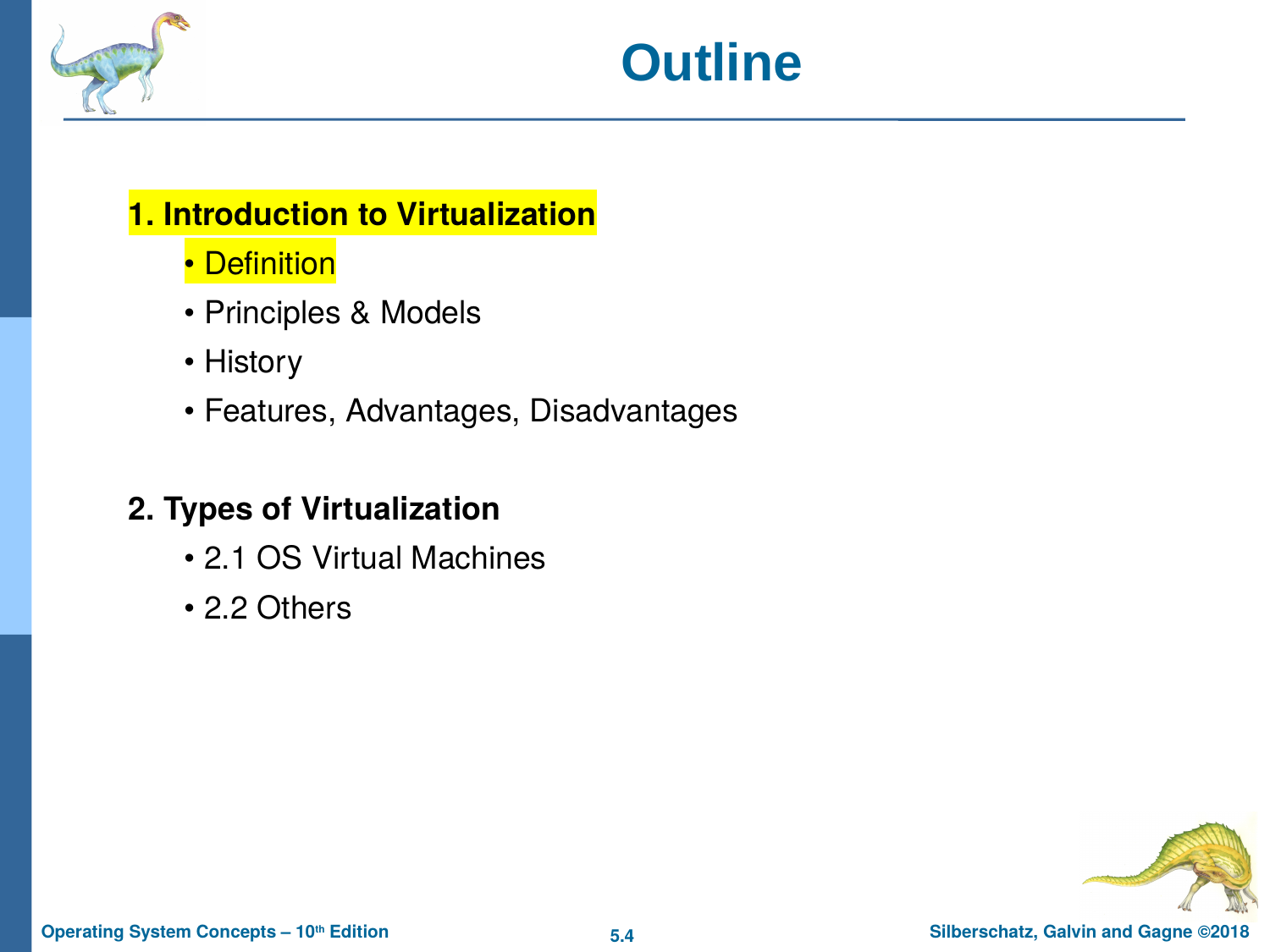

# Outline
1. Introduction to Virtualization
• Definition
• Principles & Models
• History
• Features, Advantages, Disadvantages

2. Types of Virtualization
• 2.1 OS Virtual Machines
• 2.2 Others